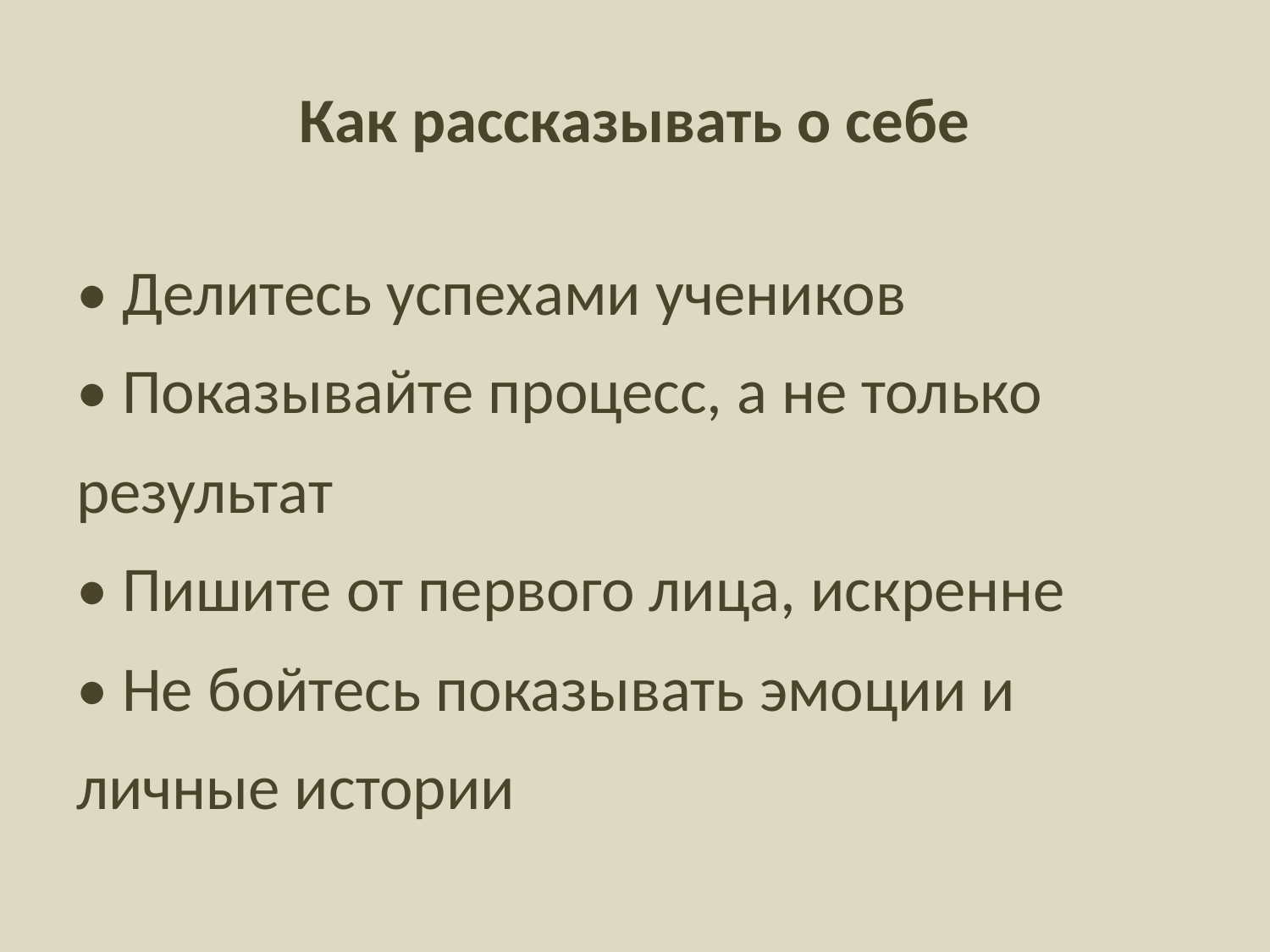

# Как рассказывать о себе
• Делитесь успехами учеников
• Показывайте процесс, а не только результат
• Пишите от первого лица, искренне
• Не бойтесь показывать эмоции и личные истории